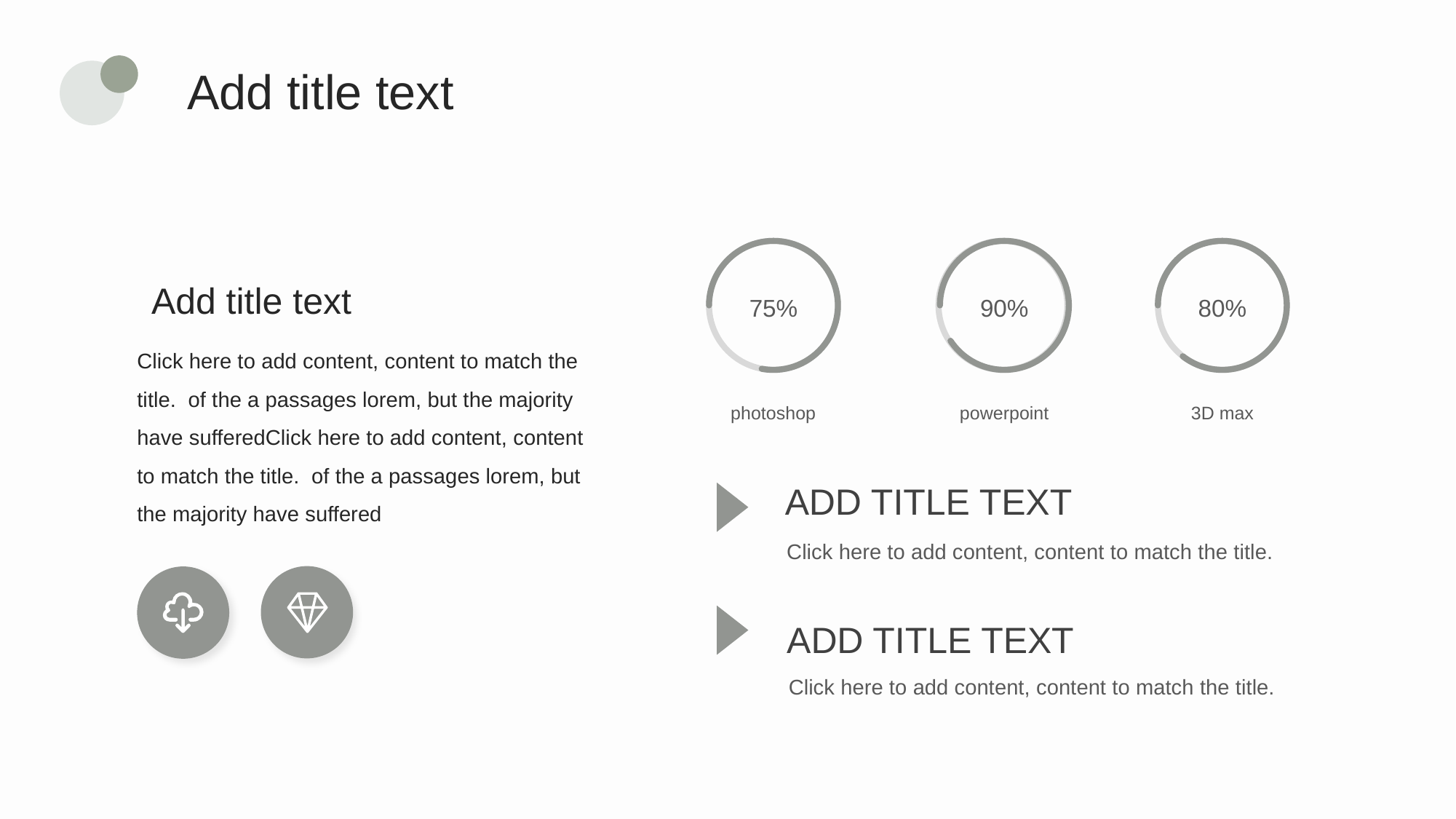

Add title text

75%
photoshop

80%
3D max

90%
powerpoint
Add title text
Click here to add content, content to match the title.  of the a passages lorem, but the majority have sufferedClick here to add content, content to match the title.  of the a passages lorem, but the majority have suffered

Add title text

Click here to add content, content to match the title.

Add title text

Click here to add content, content to match the title.